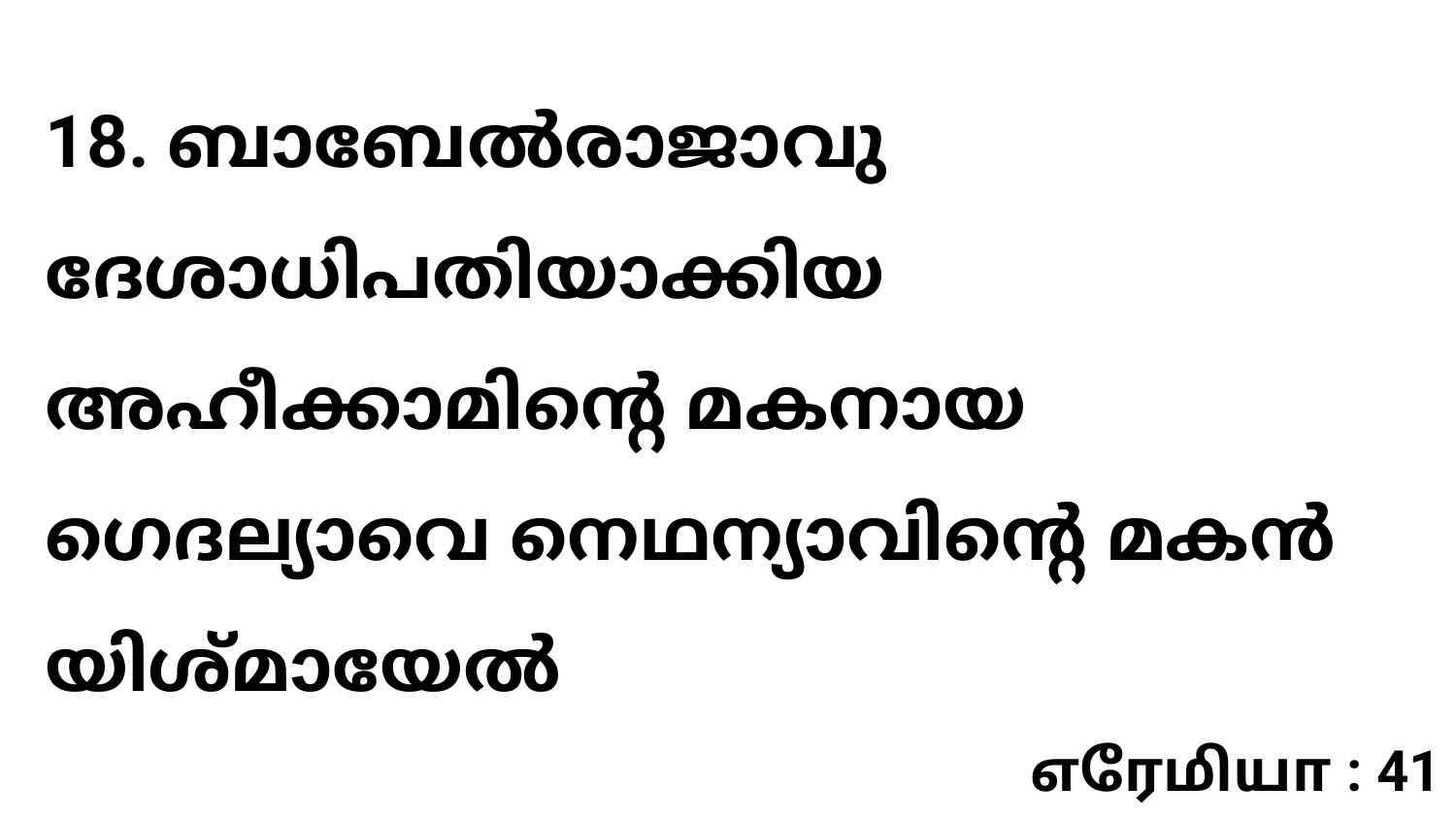

18. ബാബേൽരാജാവു ദേശാധിപതിയാക്കിയ അഹീക്കാമിന്റെ മകനായ ഗെദല്യാവെ നെഥന്യാവിന്റെ മകൻ യിശ്മായേൽ
எரேமியா : 41